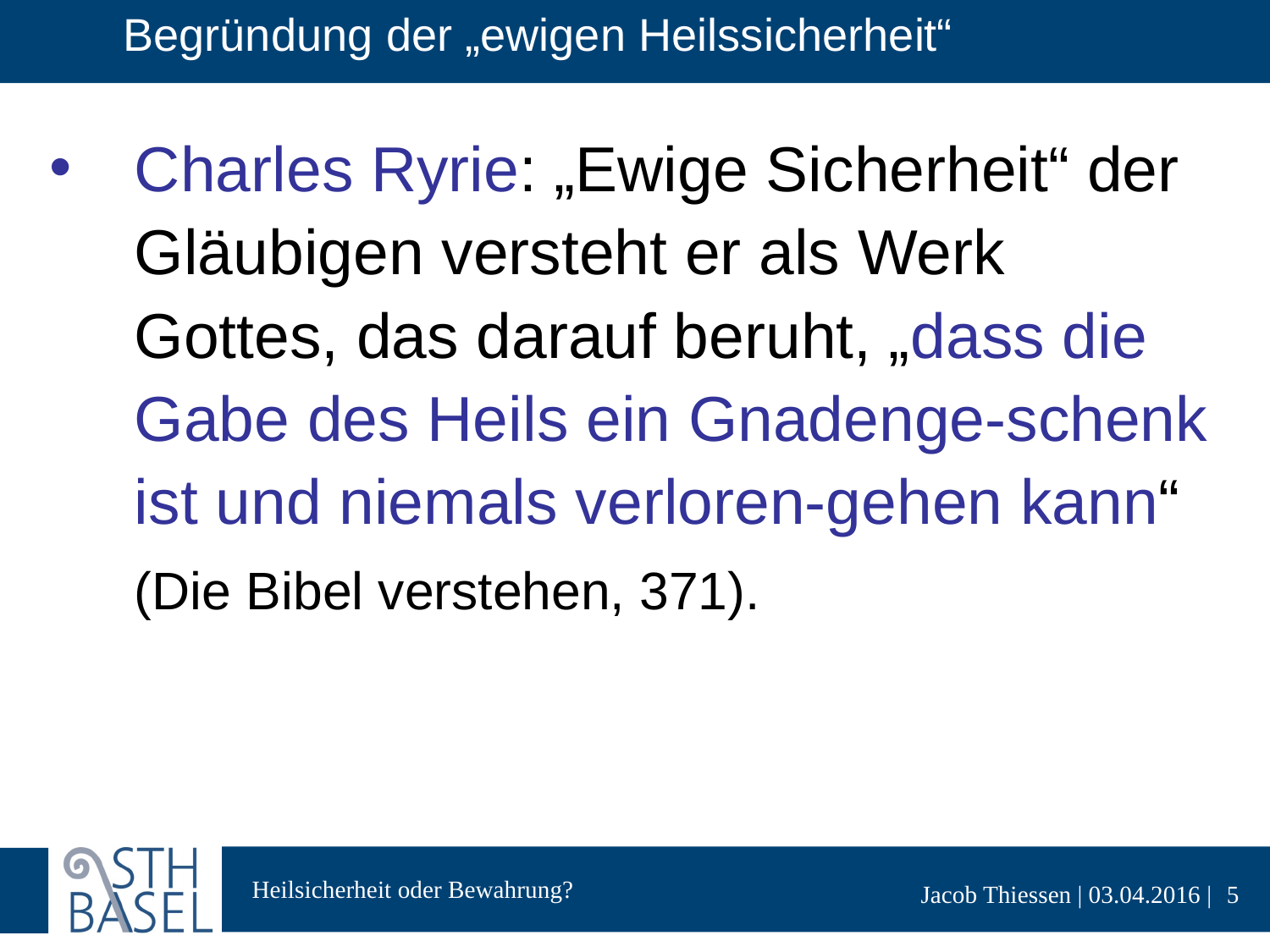

# Begründung der „ewigen Heilssicherheit“
Charles Ryrie: „Ewige Sicherheit“ der Gläubigen versteht er als Werk Gottes, das darauf beruht, „dass die Gabe des Heils ein Gnadenge-schenk ist und niemals verloren-gehen kann“ (Die Bibel verstehen, 371).
5